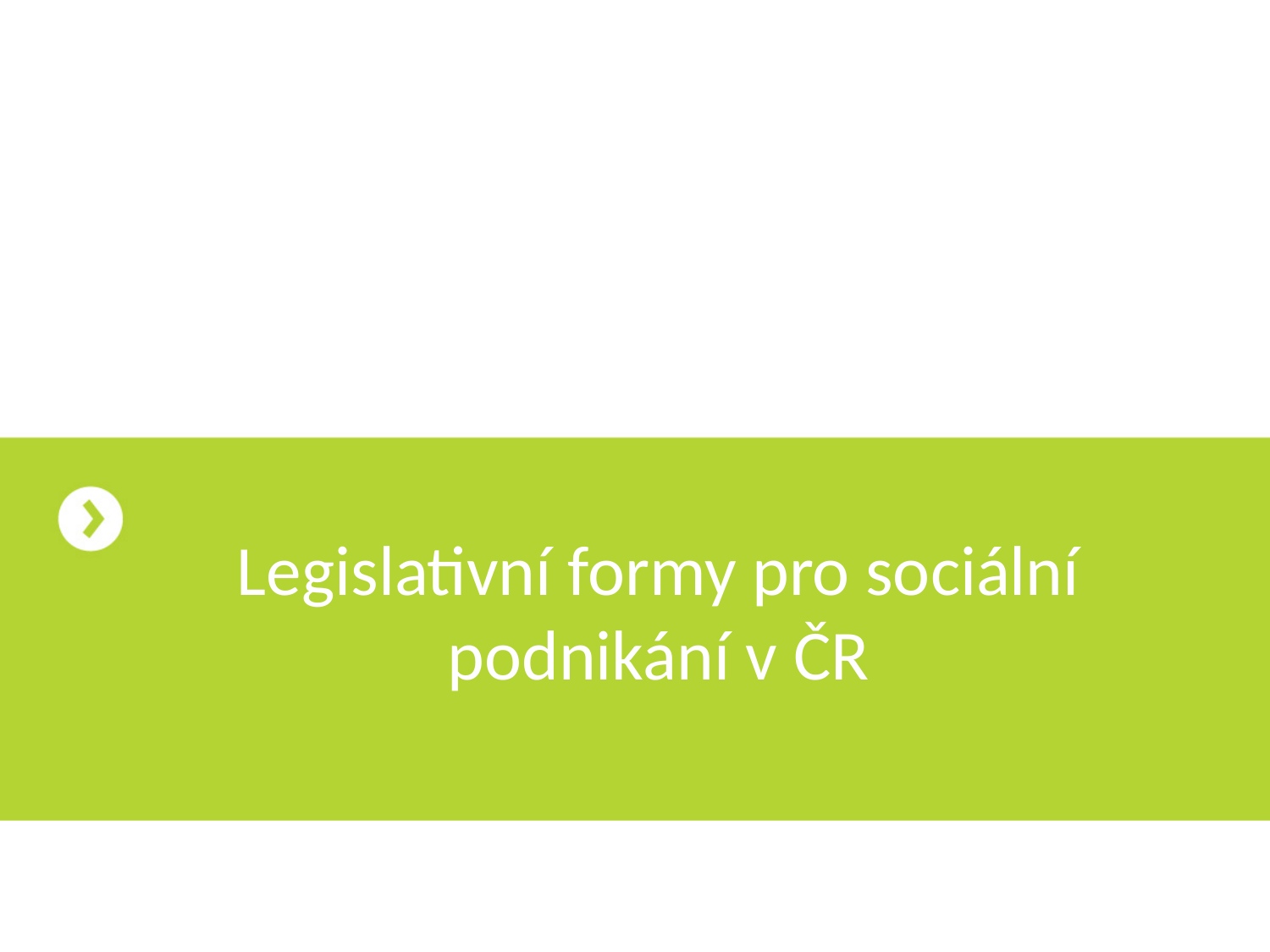

# Legislativní formy pro sociální podnikání v ČR